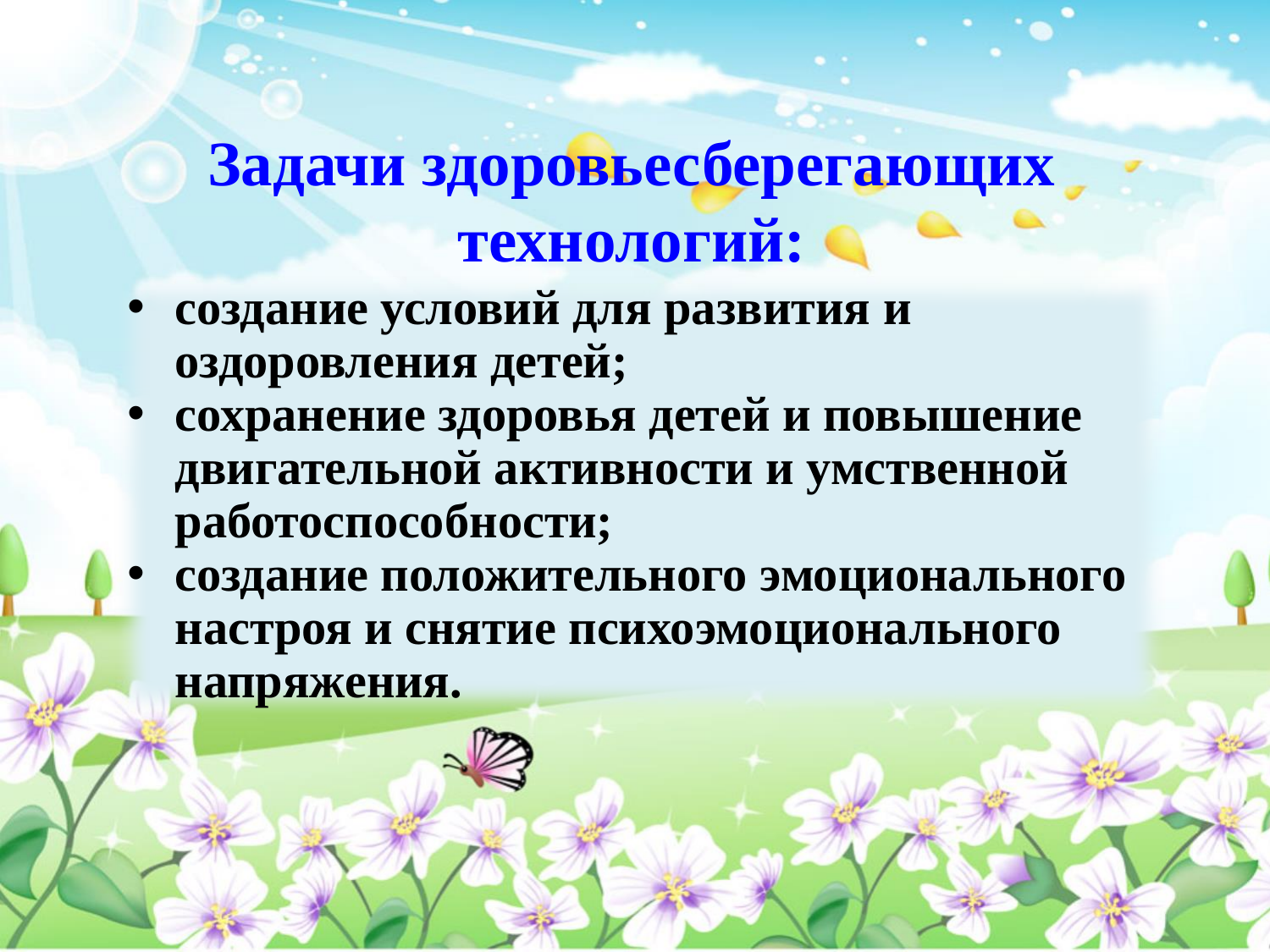

Задачи здоровьесберегающих технологий:
создание условий для развития и оздоровления детей;
сохранение здоровья детей и повышение двигательной активности и умственной работоспособности;
создание положительного эмоционального настроя и снятие психоэмоционального напряжения.